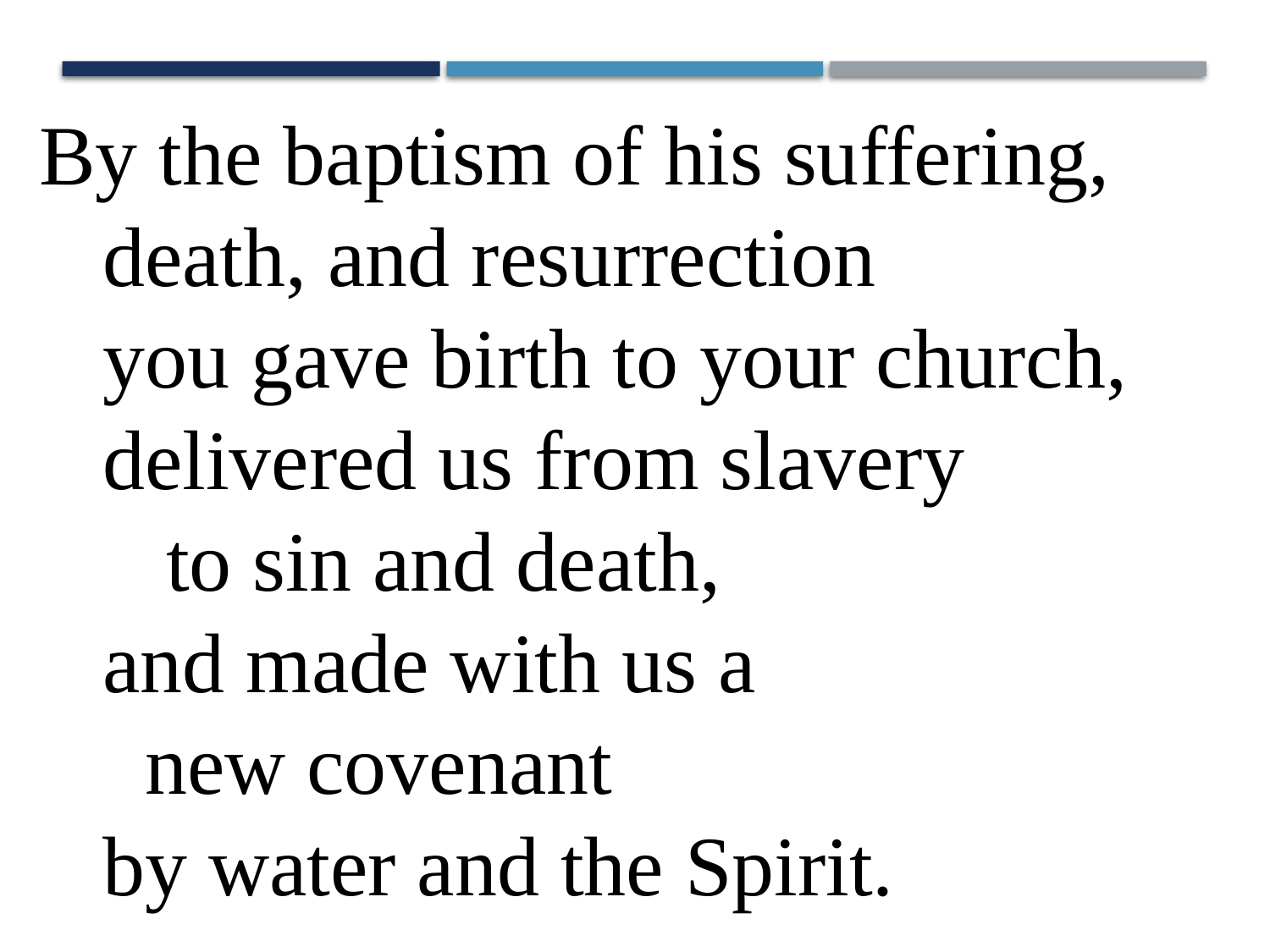

By the baptism of his suffering,
   death, and resurrection
   you gave birth to your church,
   delivered us from slavery
      to sin and death,
   and made with us a
     new covenant
   by water and the Spirit.